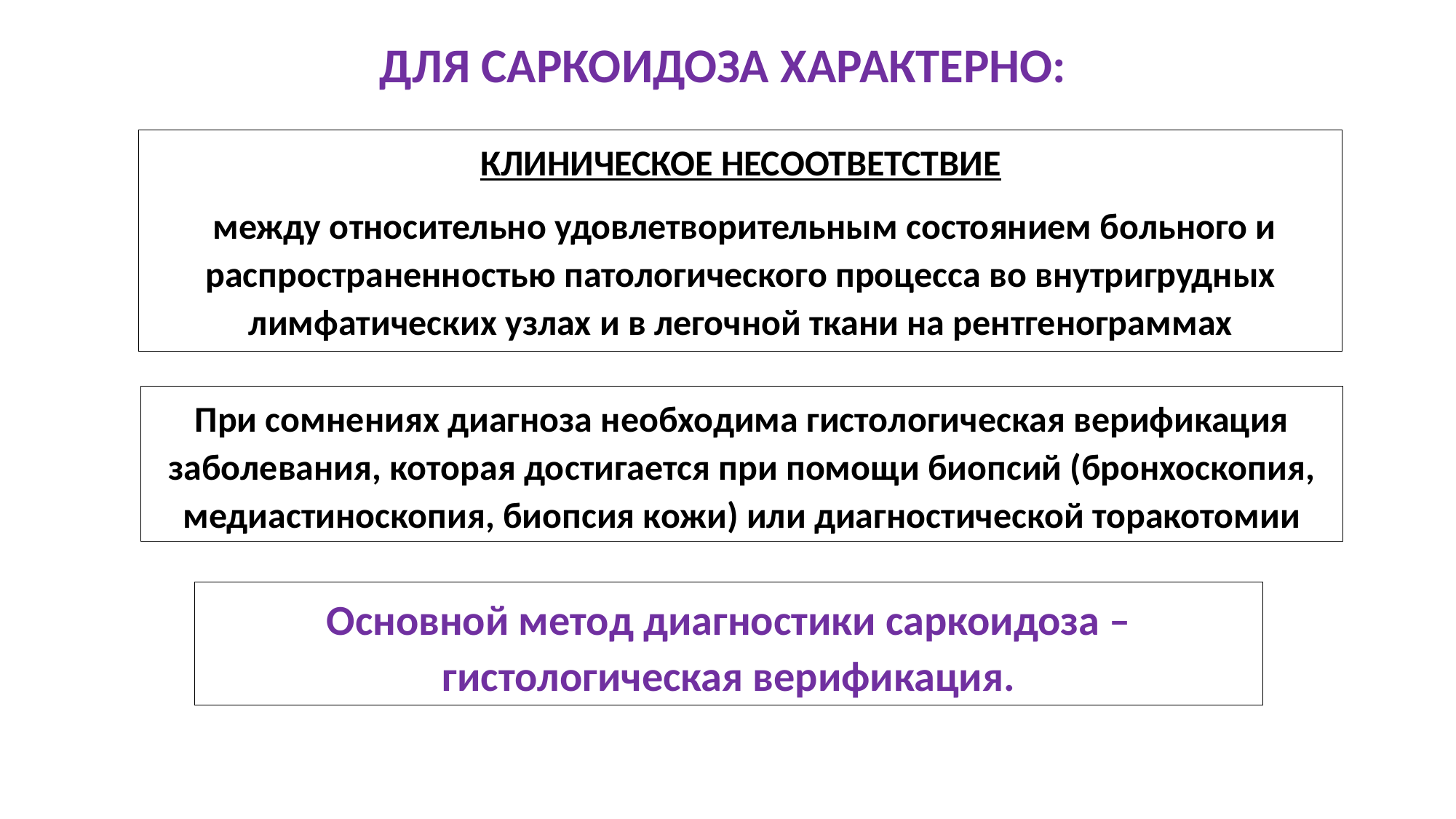

ДЛЯ САРКОИДОЗА ХАРАКТЕРНО:
КЛИНИЧЕСКОЕ НЕСООТВЕТСТВИЕ
 между относительно удовлетворительным состоянием больного и распространенностью патологического процесса во внутригрудных лимфатических узлах и в легочной ткани на рентгенограммах
При сомнениях диагноза необходима гистологическая верификация заболевания, которая достигается при помощи биопсий (бронхоскопия, медиастиноскопия, биопсия кожи) или диагностической торакотомии
Основной метод диагностики саркоидоза – гистологическая верификация.